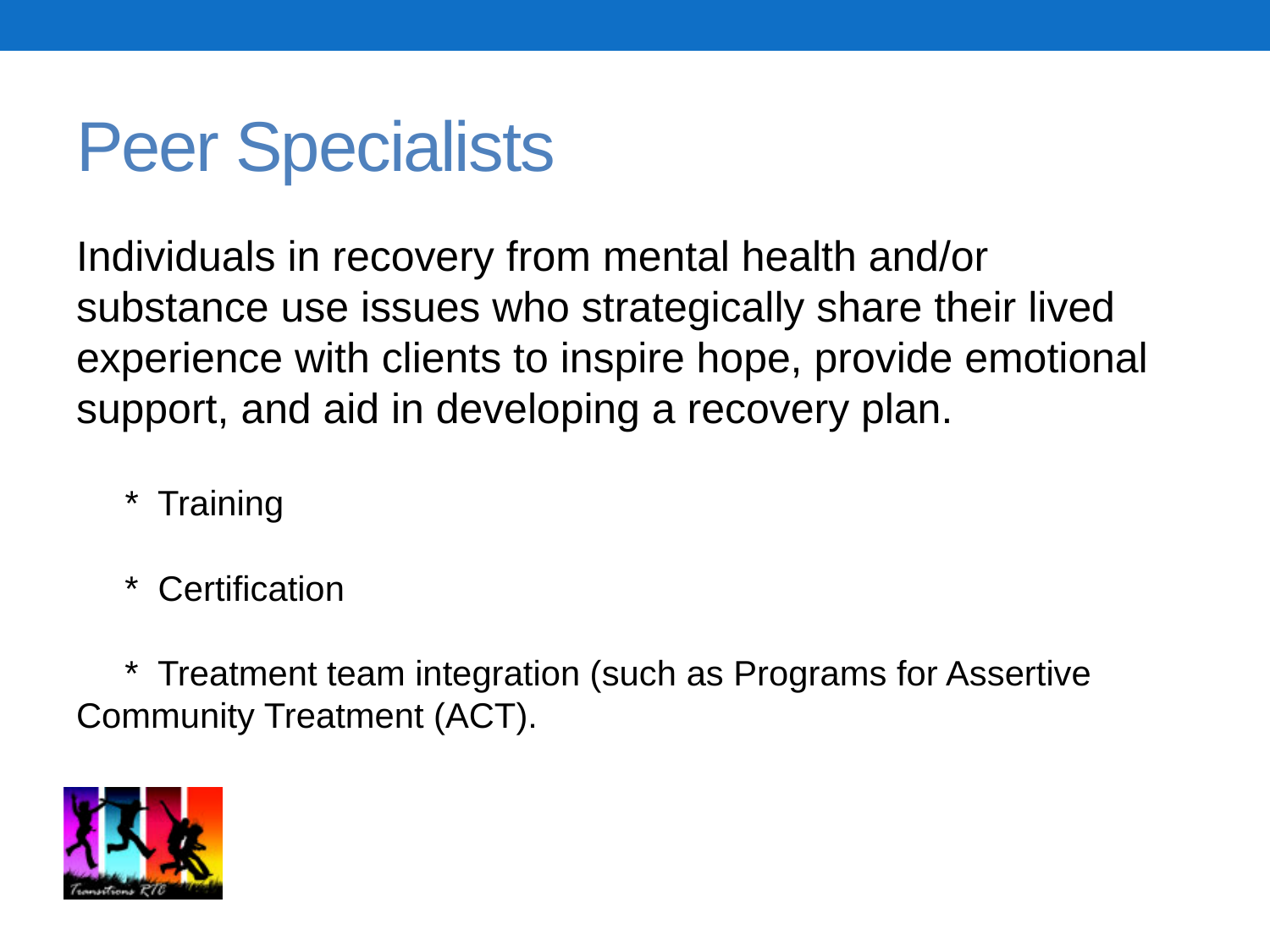

# Peer Specialists
Individuals in recovery from mental health and/or substance use issues who strategically share their lived experience with clients to inspire hope, provide emotional support, and aid in developing a recovery plan.
     *  Training
     *  Certification
     *  Treatment team integration (such as Programs for Assertive Community Treatment (ACT).